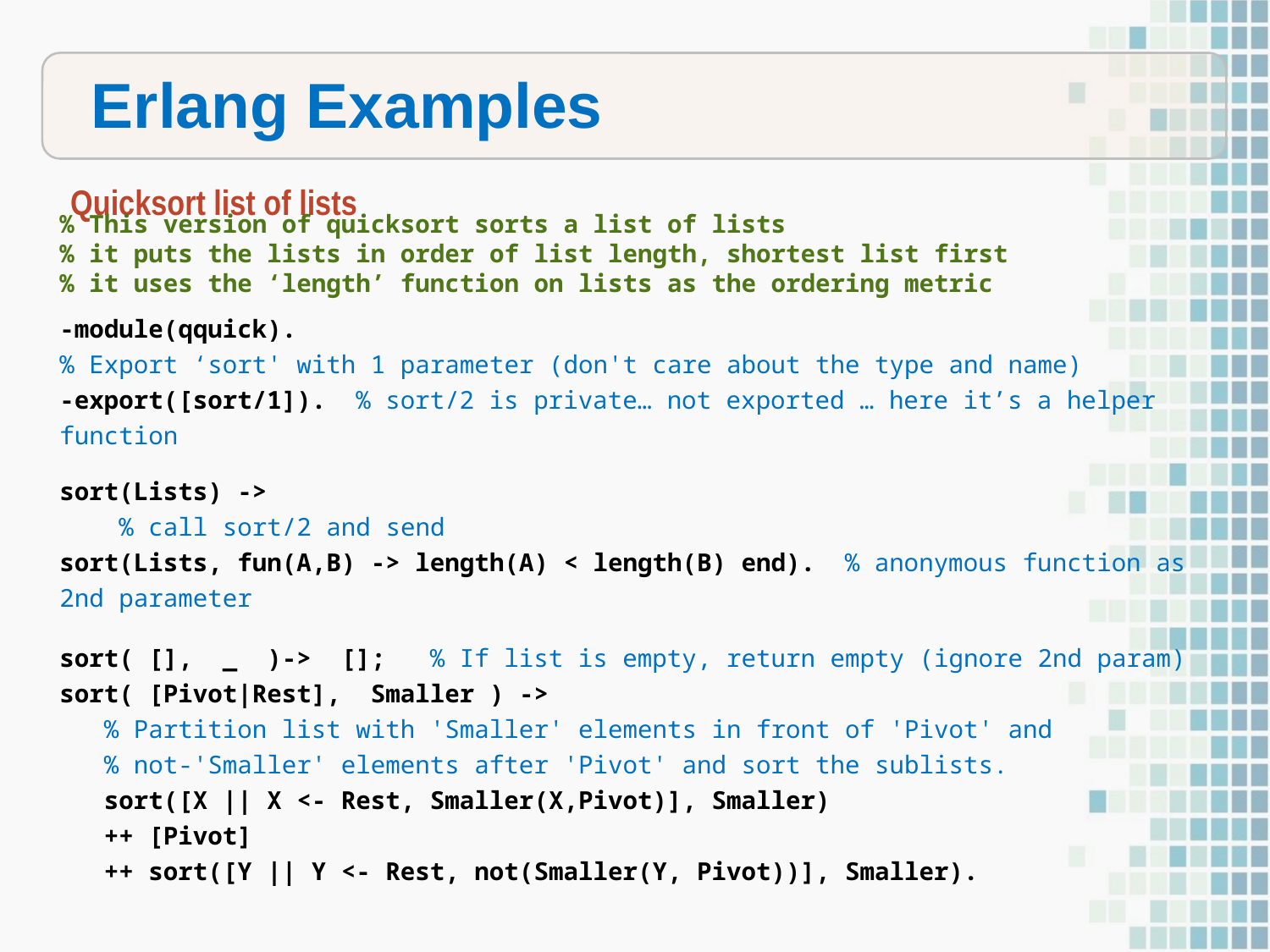

Erlang Examples

Quicksort list of lists
% This version of quicksort sorts a list of lists
% it puts the lists in order of list length, shortest list first
% it uses the ‘length’ function on lists as the ordering metric
-module(qquick).
% Export ‘sort' with 1 parameter (don't care about the type and name)
-export([sort/1]).  % sort/2 is private… not exported … here it’s a helper function

sort(Lists) ->                                                                    % call sort/2 and send
sort(Lists, fun(A,B) -> length(A) < length(B) end).  % anonymous function as 2nd parameter

sort( [],  _  )->  [];   % If list is empty, return empty (ignore 2nd param)
sort( [Pivot|Rest],  Smaller ) ->
   % Partition list with 'Smaller' elements in front of 'Pivot' and
   % not-'Smaller' elements after 'Pivot' and sort the sublists.
   sort([X || X <- Rest, Smaller(X,Pivot)], Smaller)
   ++ [Pivot]
   ++ sort([Y || Y <- Rest, not(Smaller(Y, Pivot))], Smaller).